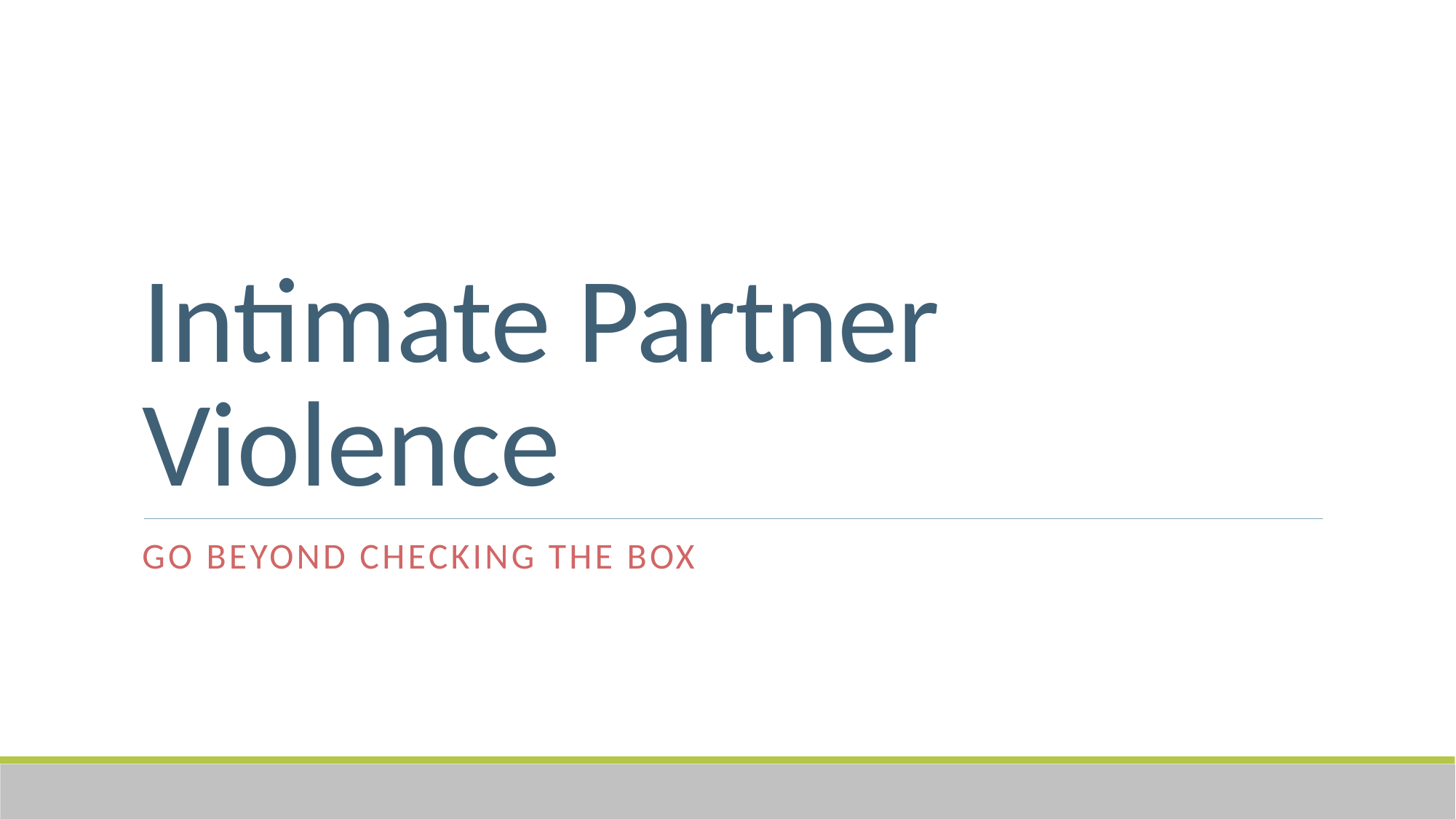

# Intimate Partner Violence
Go Beyond Checking the box